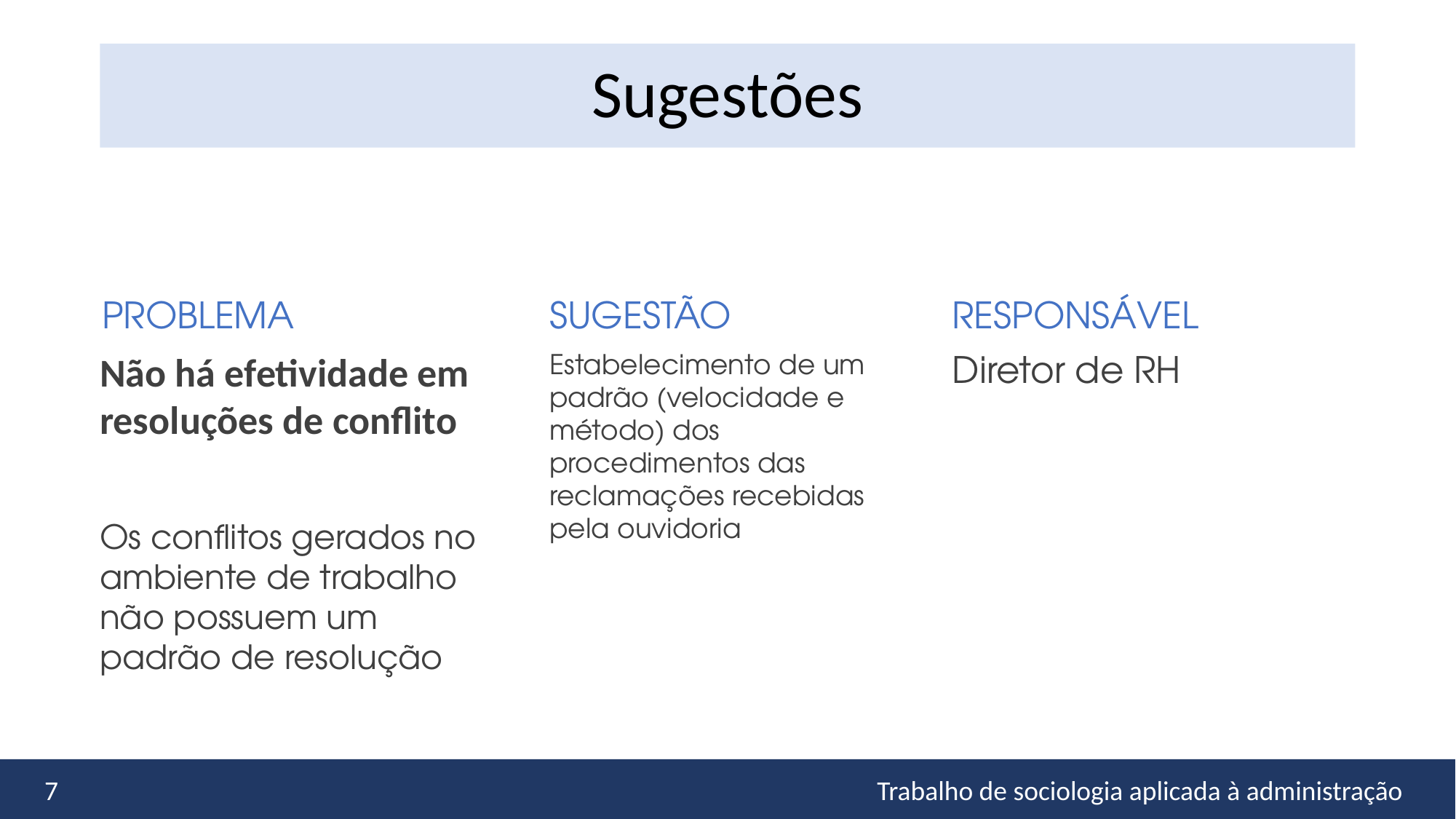

Sugestões
RESPONSÁVEL
PROBLEMA
SUGESTÃO
Não há efetividade em resoluções de conflito

Os conflitos gerados no ambiente de trabalho não possuem um padrão de resolução
Estabelecimento de um padrão (velocidade e  método) dos procedimentos das reclamações recebidas pela ouvidoria
Diretor de RH

7
Trabalho de sociologia aplicada à administração